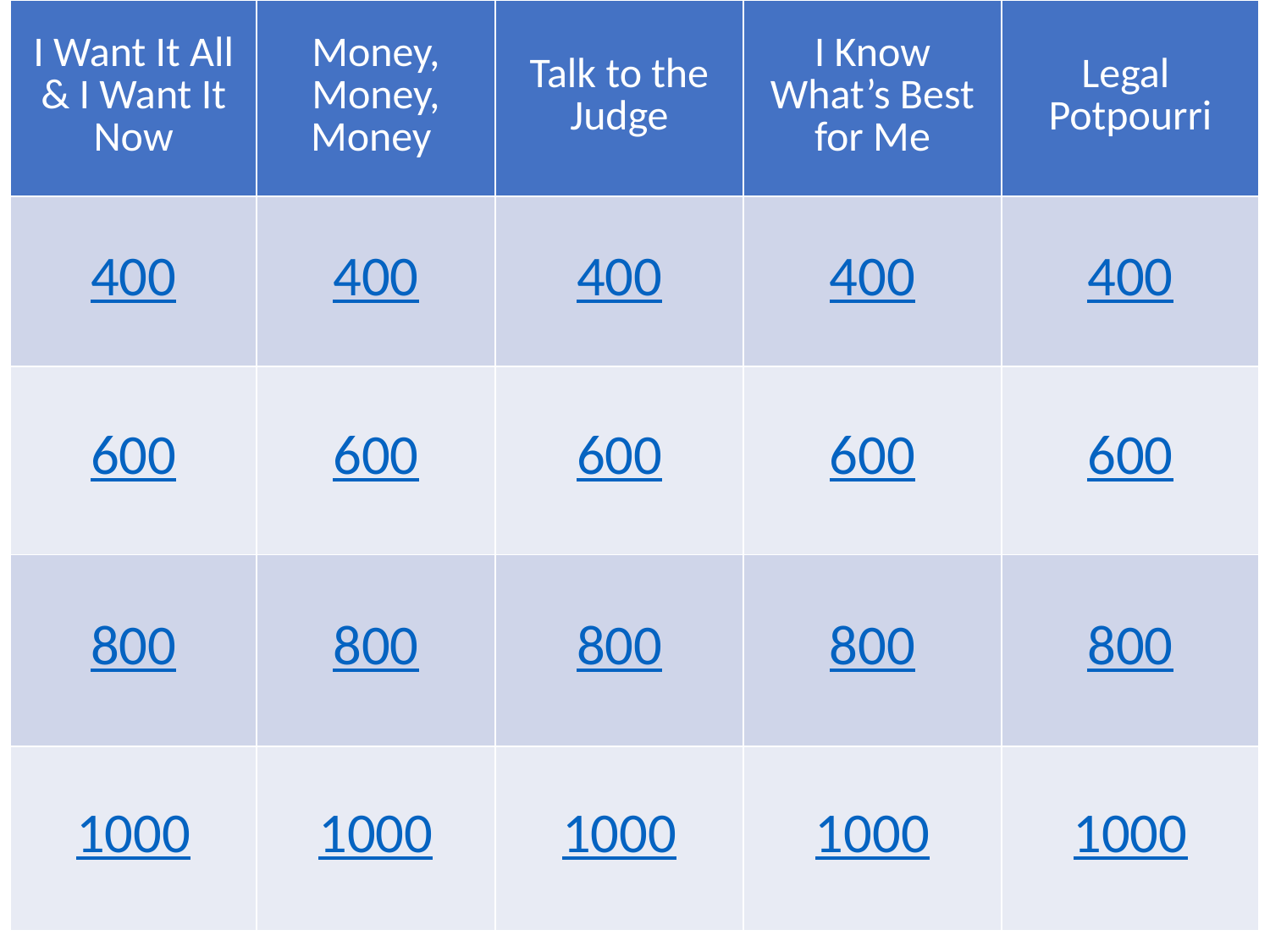

| I Want It All & I Want It Now | Money, Money, Money | Talk to the Judge | I Know What’s Best for Me | Legal Potpourri |
| --- | --- | --- | --- | --- |
| 400 | 400 | 400 | 400 | 400 |
| 600 | 600 | 600 | 600 | 600 |
| 800 | 800 | 800 | 800 | 800 |
| 1000 | 1000 | 1000 | 1000 | 1000 |
#